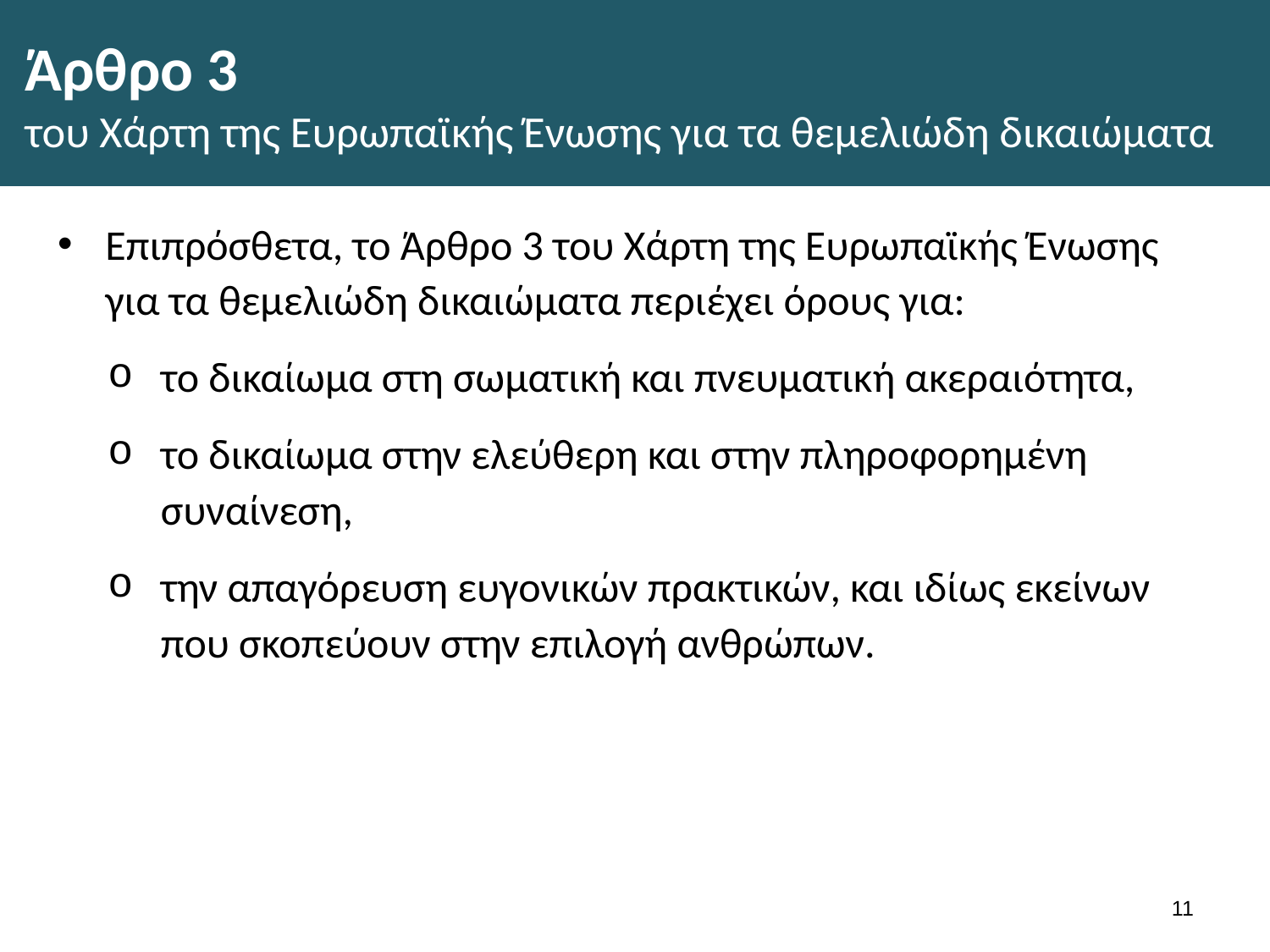

# Άρθρο 3 του Χάρτη της Ευρωπαϊκής Ένωσης για τα θεμελιώδη δικαιώματα
Επιπρόσθετα, το Άρθρο 3 του Χάρτη της Ευρωπαϊκής Ένωσης για τα θεμελιώδη δικαιώματα περιέχει όρους για:
το δικαίωμα στη σωματική και πνευματική ακεραιότητα,
το δικαίωμα στην ελεύθερη και στην πληροφορημένη συναίνεση,
την απαγόρευση ευγονικών πρακτικών, και ιδίως εκείνων που σκοπεύουν στην επιλογή ανθρώπων.
11